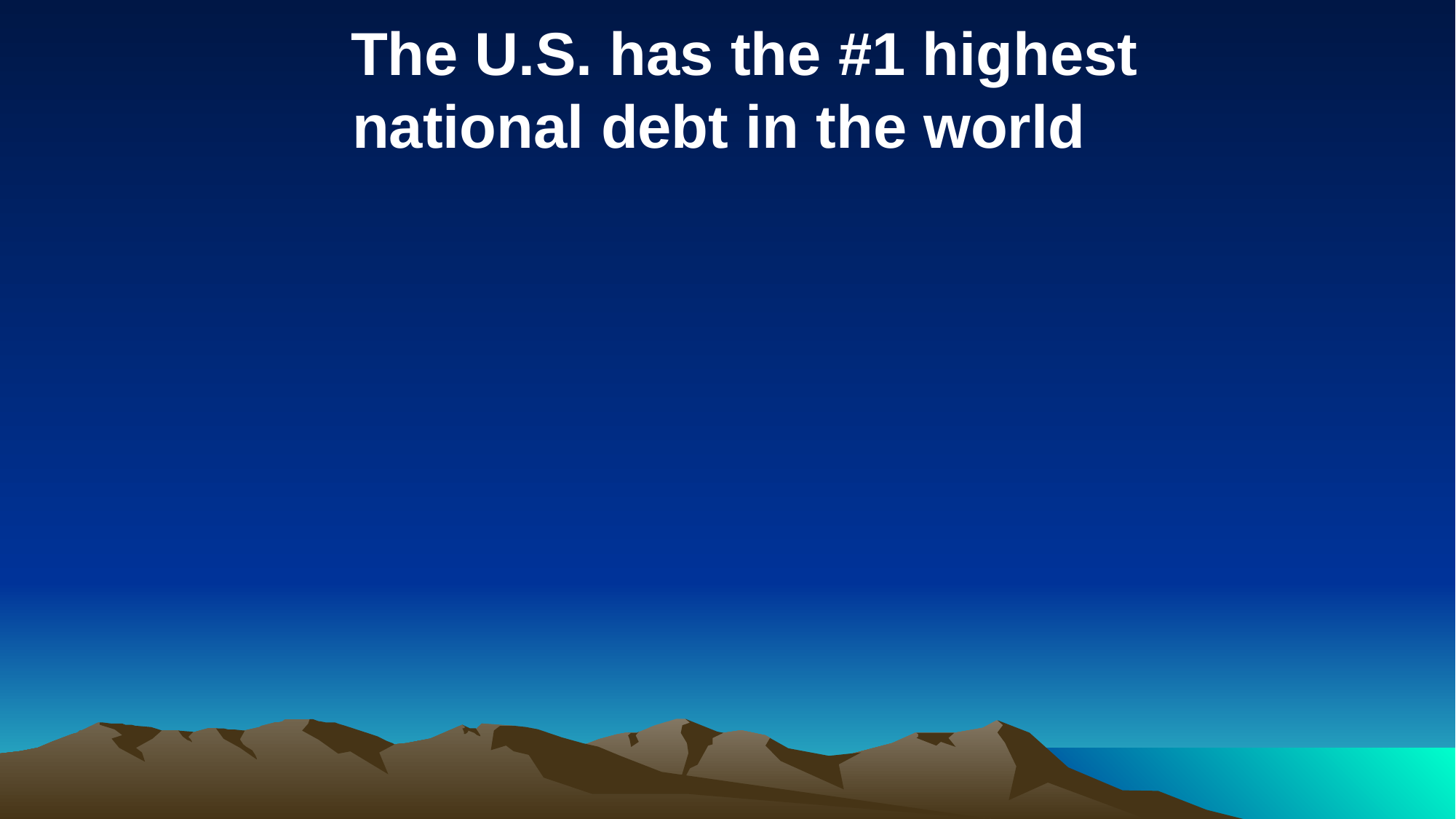

The U.S. has the #1 highest
national debt in the world